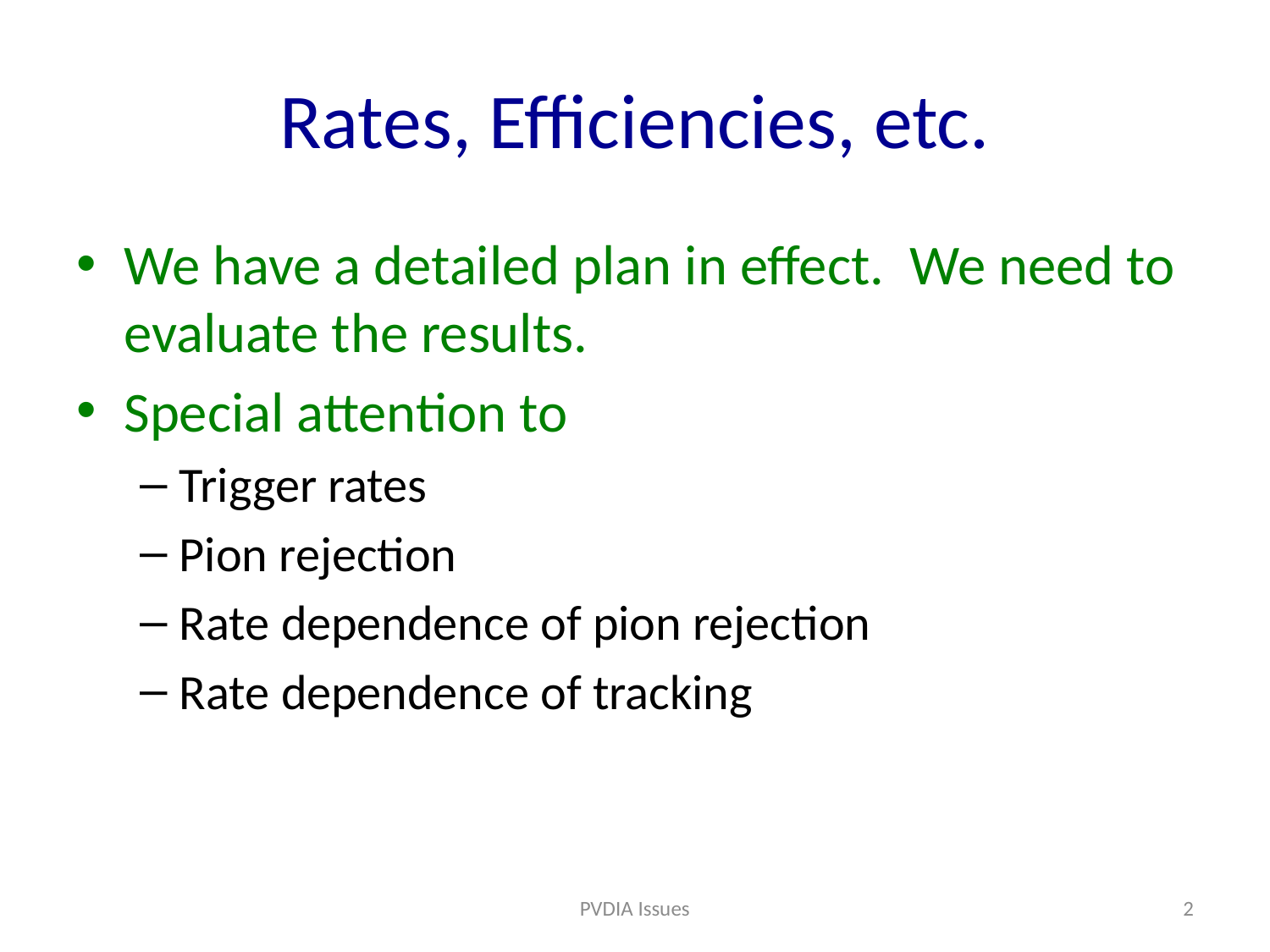

# Rates, Efficiencies, etc.
We have a detailed plan in effect.  We need to evaluate the results.
Special attention to
Trigger rates
Pion rejection
Rate dependence of pion rejection
Rate dependence of tracking
PVDIA Issues
2